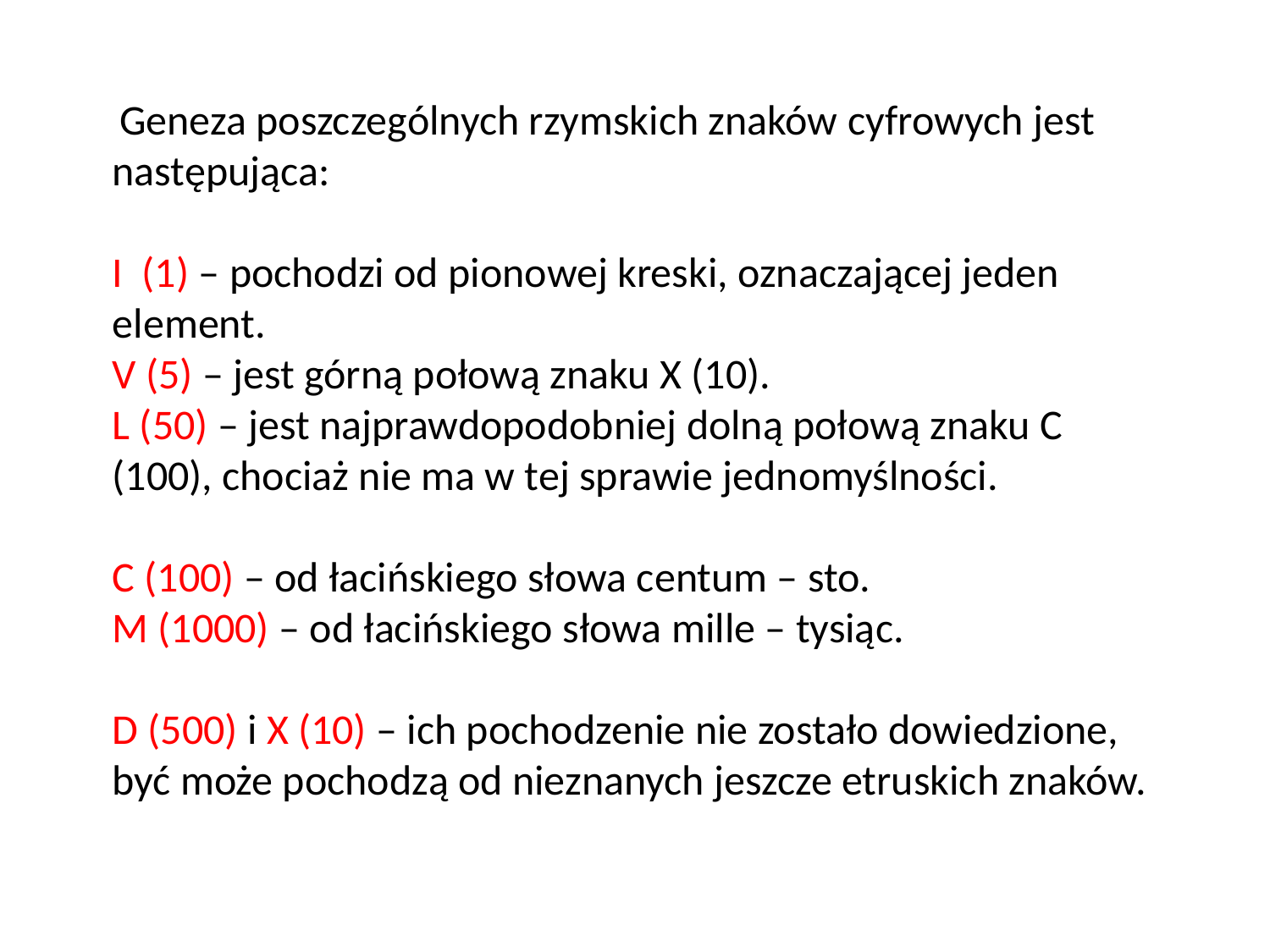

Geneza poszczególnych rzymskich znaków cyfrowych jest następująca:

I  (1) – pochodzi od pionowej kreski, oznaczającej jeden element.
V (5) – jest górną połową znaku X (10).
L (50) – jest najprawdopodobniej dolną połową znaku C (100), chociaż nie ma w tej sprawie jednomyślności.

C (100) – od łacińskiego słowa centum – sto.
M (1000) – od łacińskiego słowa mille – tysiąc.

D (500) i X (10) – ich pochodzenie nie zostało dowiedzione, być może pochodzą od nieznanych jeszcze etruskich znaków.